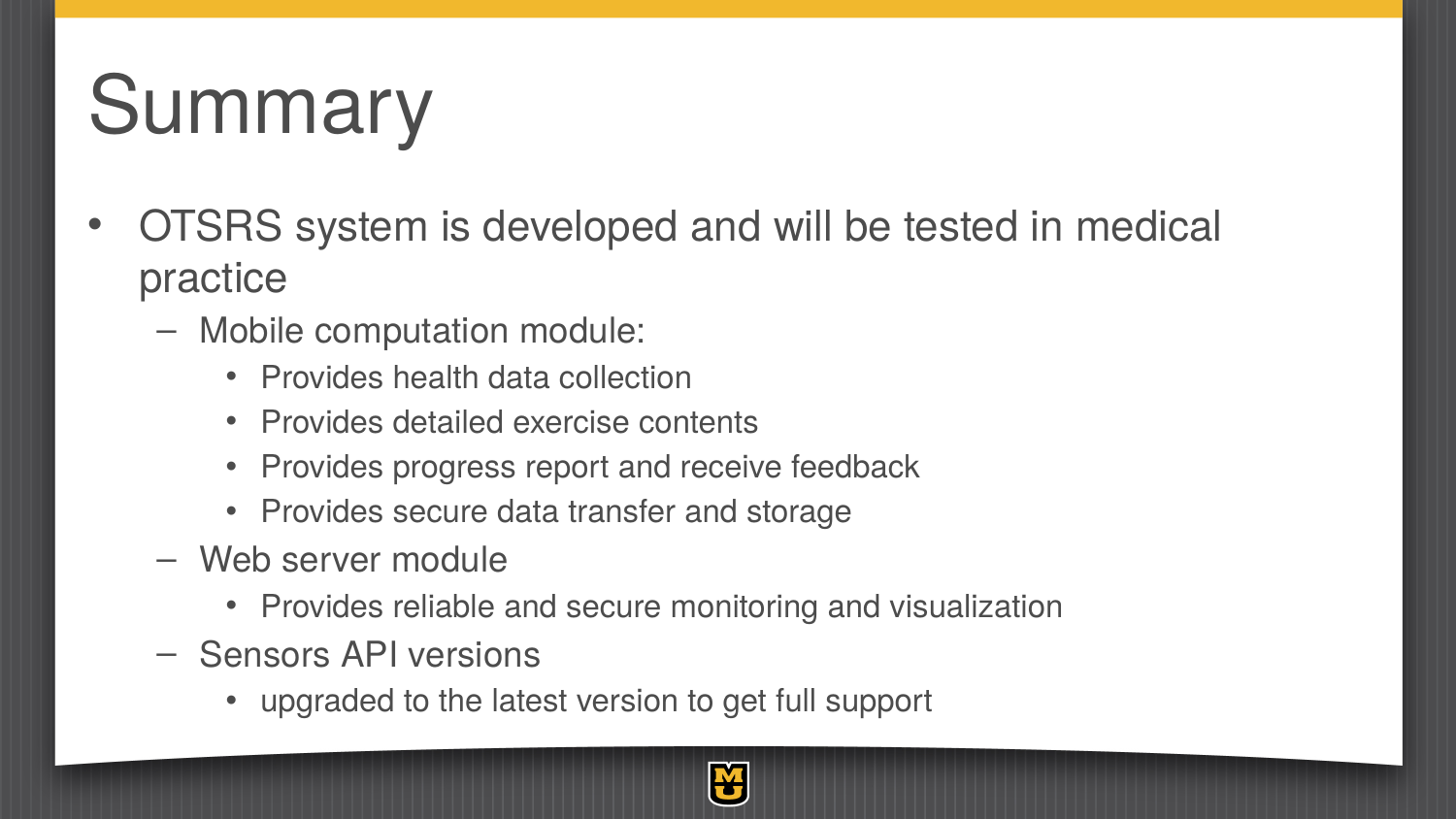

# Summary
OTSRS system is developed and will be tested in medical practice
Mobile computation module:
Provides health data collection
Provides detailed exercise contents
Provides progress report and receive feedback
Provides secure data transfer and storage
Web server module
Provides reliable and secure monitoring and visualization
Sensors API versions
upgraded to the latest version to get full support